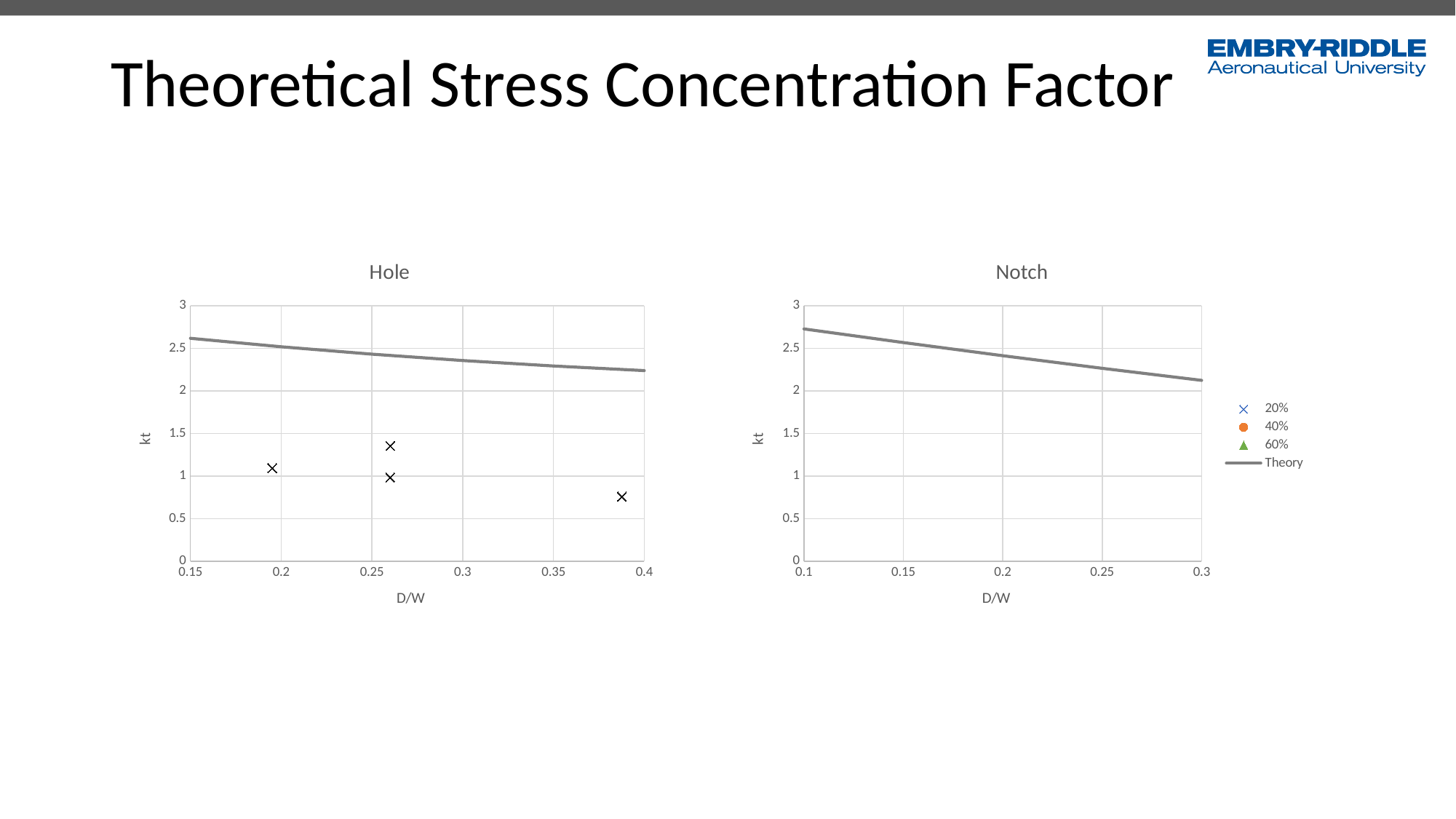

Theoretical Stress Concentration Factor

### Chart: Hole

| Category |  |  |  |  |  |
|---|---|---|---|---|---|

### Chart: Notch

| Category |  |  |  |  |
|---|---|---|---|---|